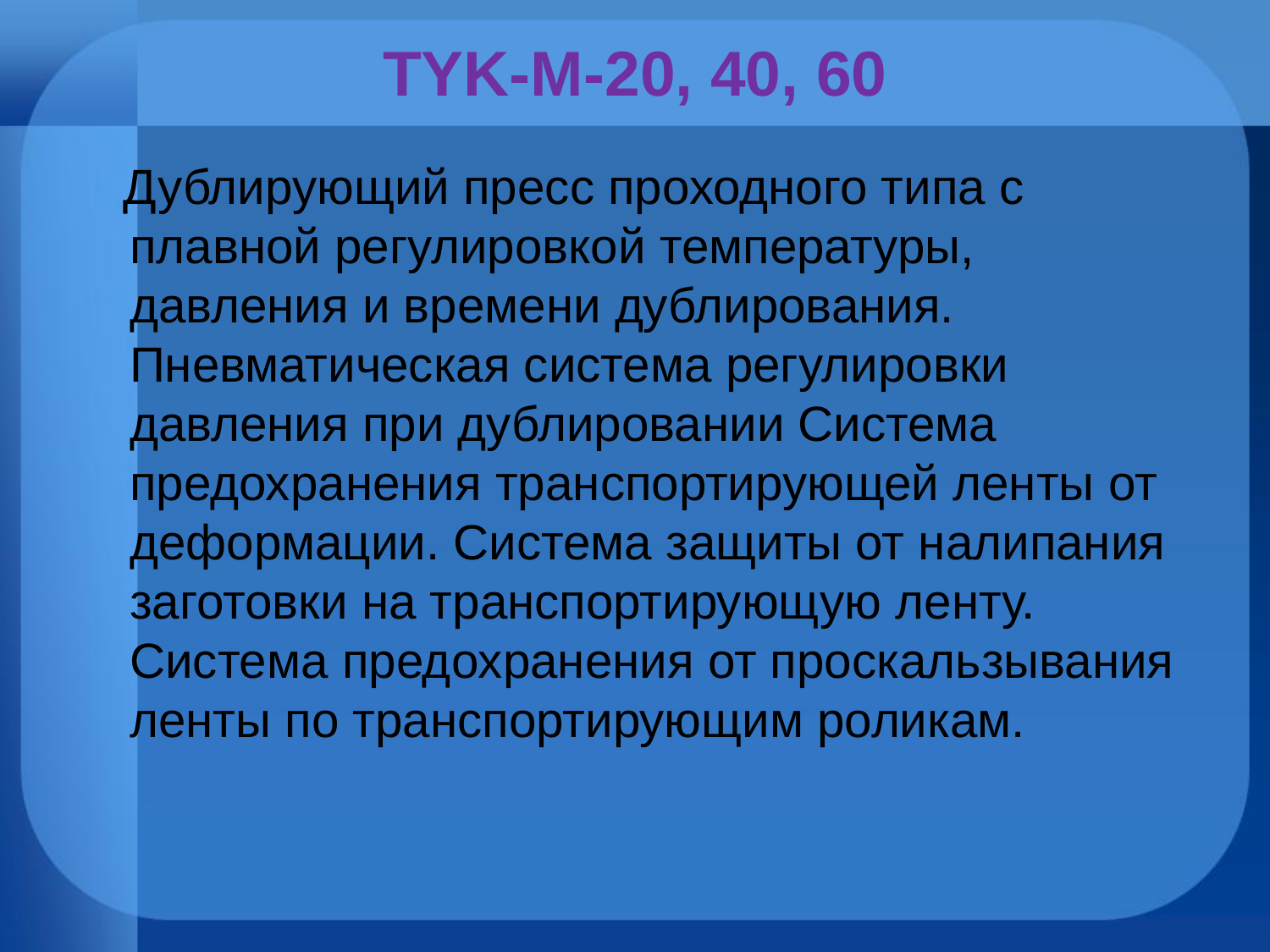

# TYK-M-20, 40, 60
   Дублирующий пресс проходного типа с плавной регулировкой температуры, давления и времени дублирования. Пневматическая система регулировки давления при дублировании Система предохранения транспортирующей ленты от деформации. Система защиты от налипания заготовки на транспортирующую ленту. Система предохранения от проскальзывания ленты по транспортирующим роликам.